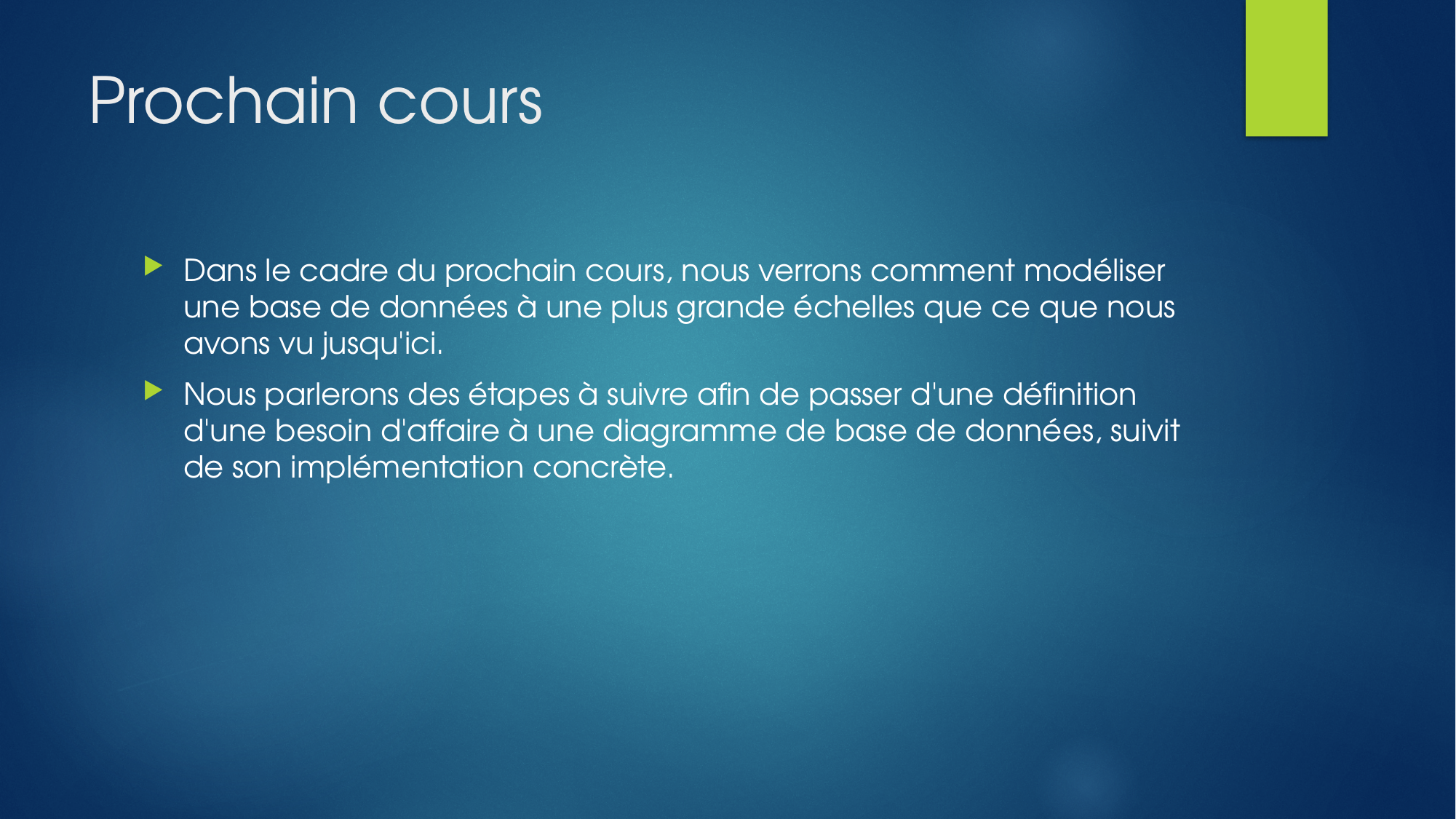

# Prochain cours
Dans le cadre du prochain cours, nous verrons comment modéliser une base de données à une plus grande échelles que ce que nous avons vu jusqu'ici.
Nous parlerons des étapes à suivre afin de passer d'une définition d'une besoin d'affaire à une diagramme de base de données, suivit de son implémentation concrète.